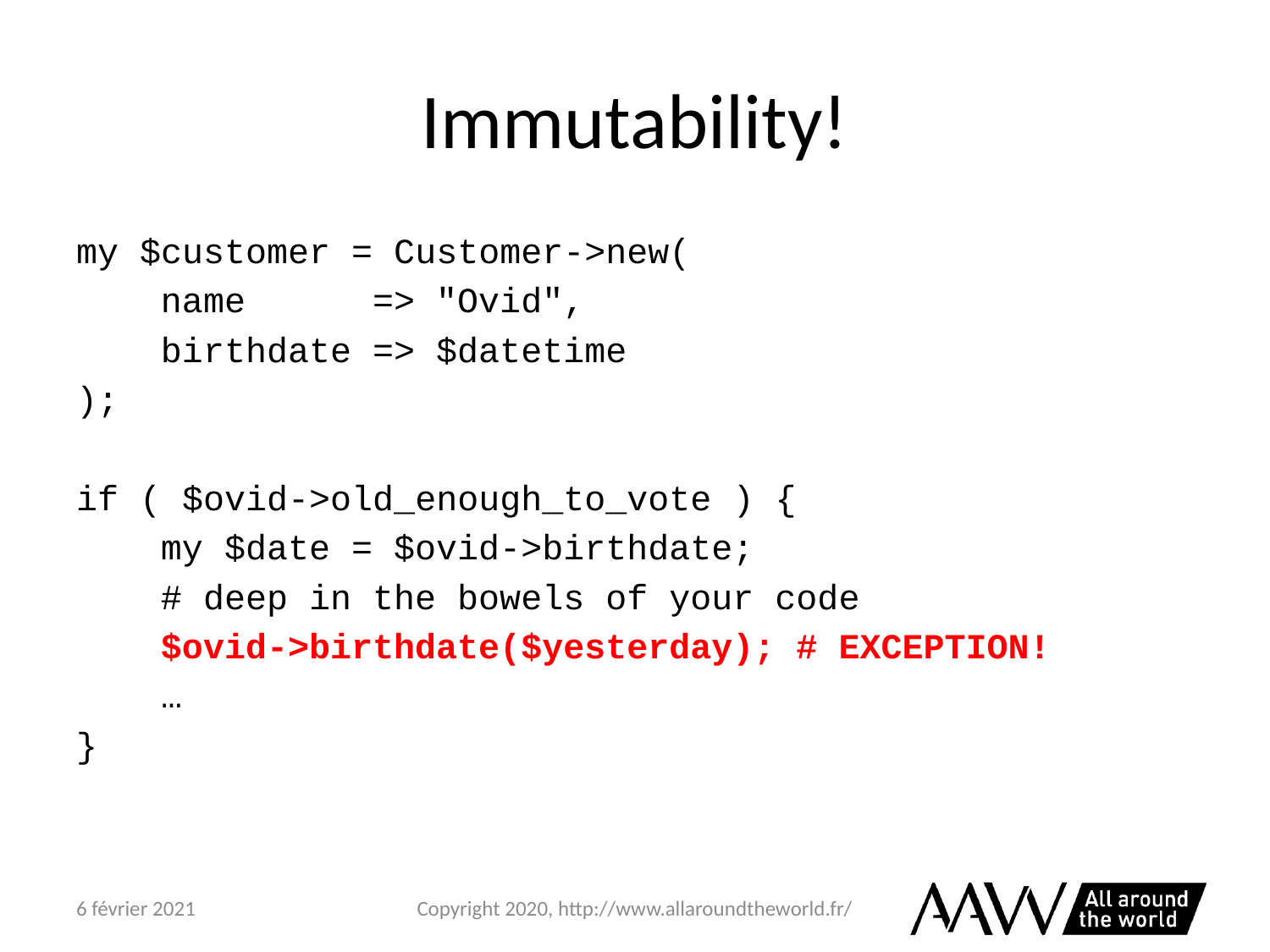

# Immutability!
my $customer = Customer->new(
    name      => "Ovid",
    birthdate => $datetime
);

if ( $ovid->old_enough_to_vote ) {
    my $date = $ovid->birthdate;
    # deep in the bowels of your code
    $ovid->birthdate($yesterday); # EXCEPTION!
    …
}
6 février 2021
Copyright 2020, http://www.allaroundtheworld.fr/